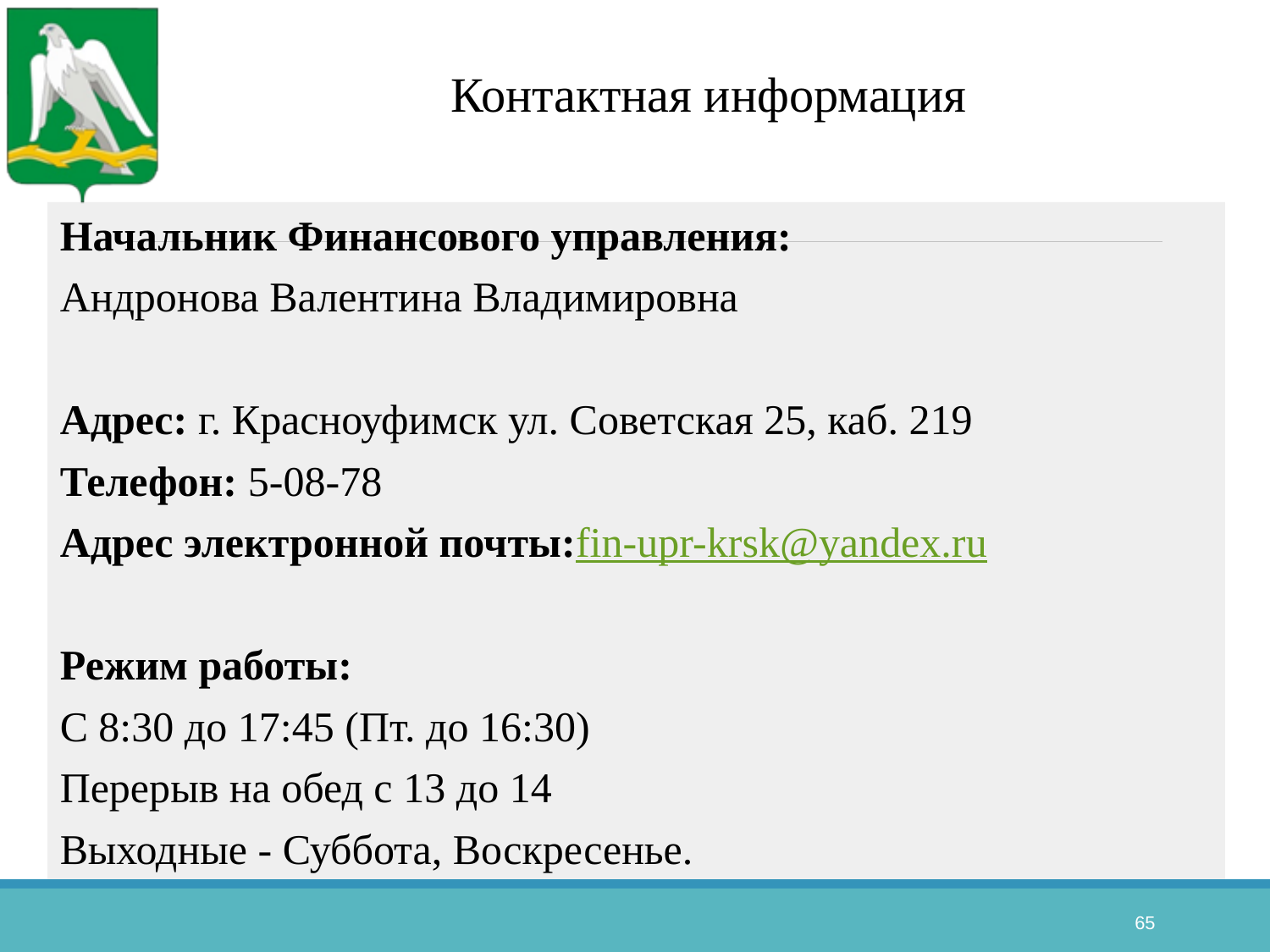

Контактная информация
Начальник Финансового управления:
Андронова Валентина Владимировна

Адрес: г. Красноуфимск ул. Советская 25, каб. 219
Телефон: 5-08-78
Адрес электронной почты:fin-upr-krsk@yandex.ru

Режим работы:
С 8:30 до 17:45 (Пт. до 16:30)
Перерыв на обед с 13 до 14
Выходные - Суббота, Воскресенье.
65